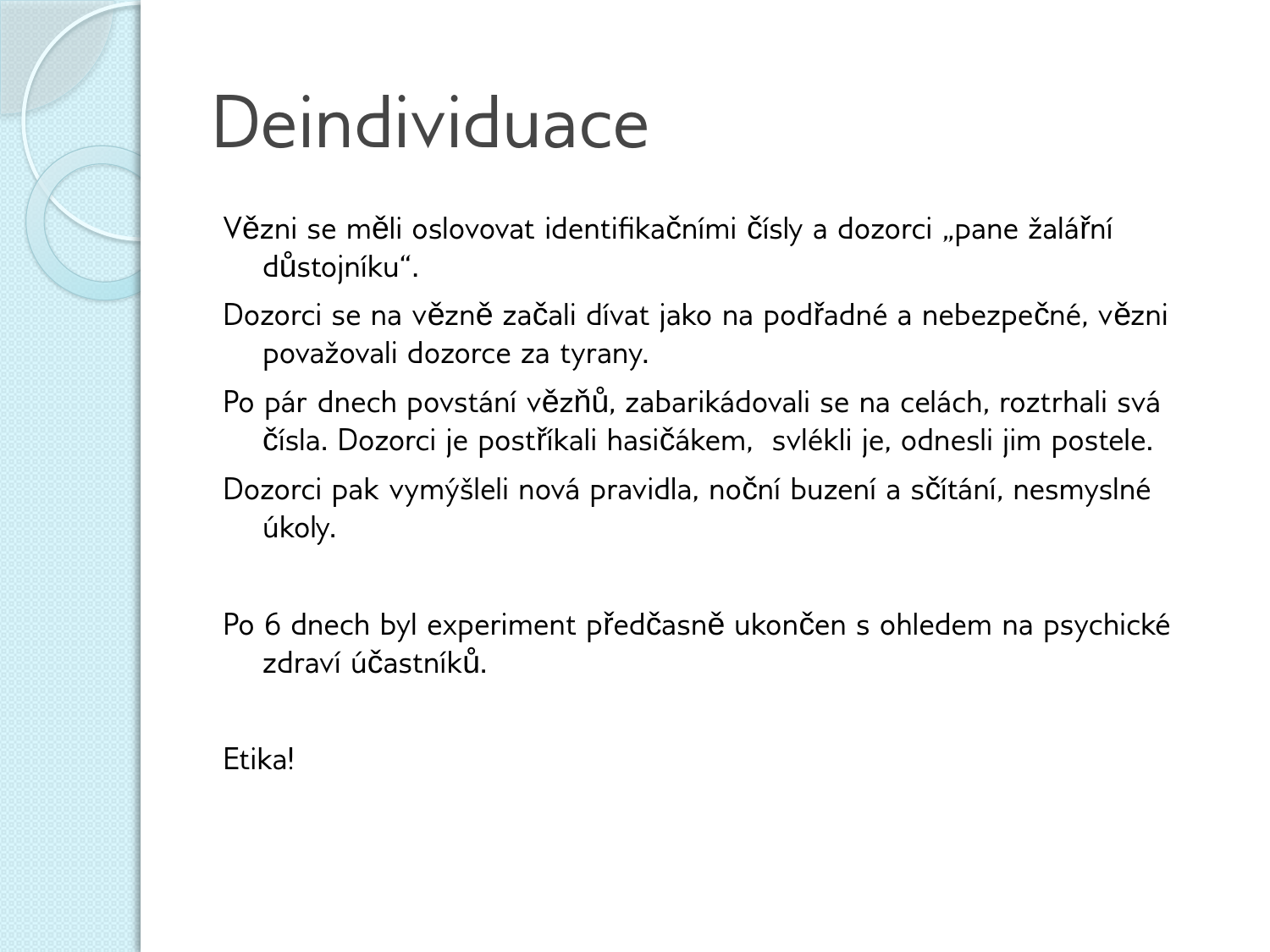

# Deindividuace
Vězni se měli oslovovat identifikačními čísly a dozorci „pane žalářní důstojníku“.
Dozorci se na vězně začali dívat jako na podřadné a nebezpečné, vězni považovali dozorce za tyrany.
Po pár dnech povstání vězňů, zabarikádovali se na celách, roztrhali svá čísla. Dozorci je postříkali hasičákem,  svlékli je, odnesli jim postele.
Dozorci pak vymýšleli nová pravidla, noční buzení a sčítání, nesmyslné úkoly.

Po 6 dnech byl experiment předčasně ukončen s ohledem na psychické zdraví účastníků.

Etika!